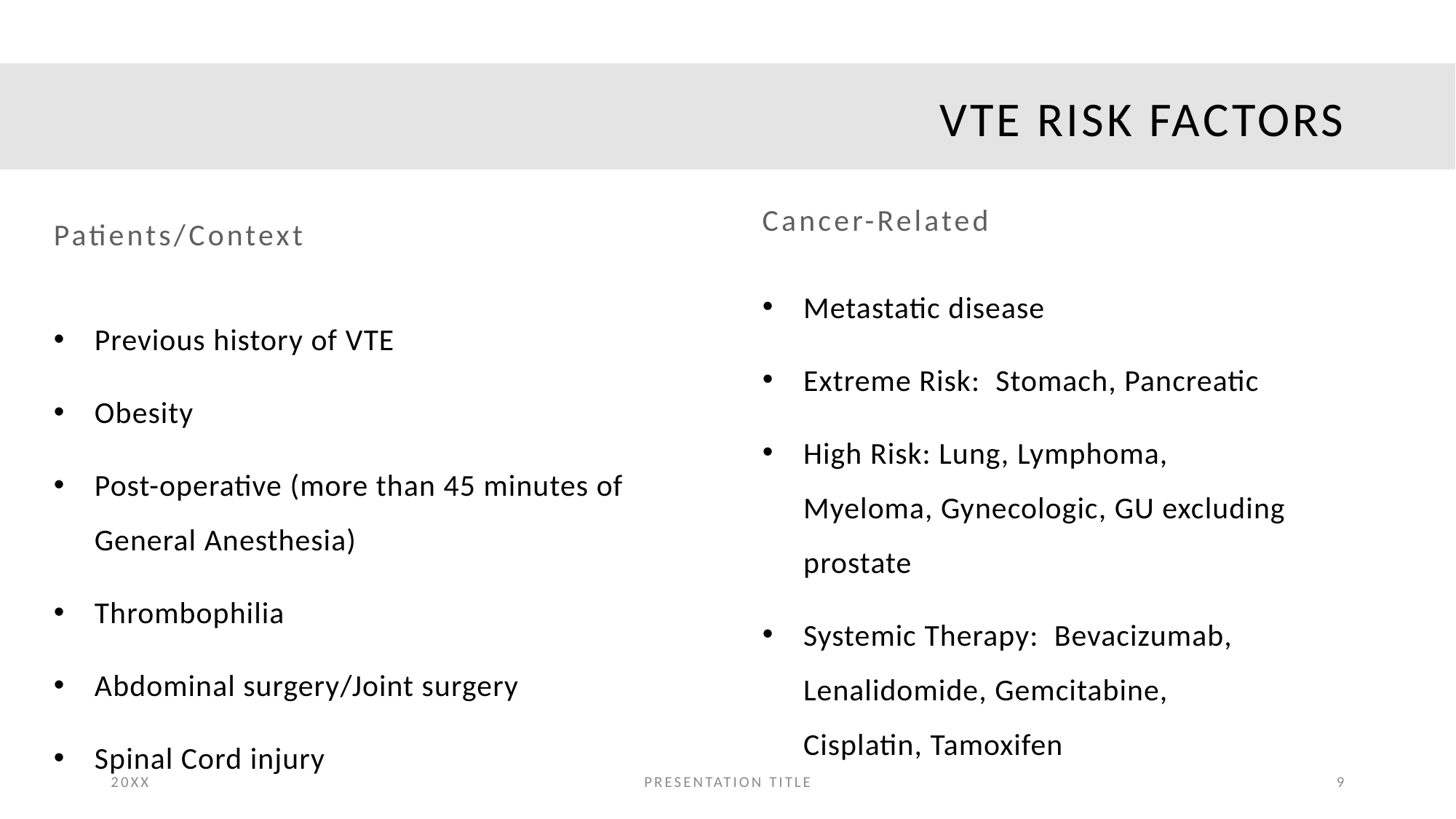

# VTE Risk Factors
Cancer-Related
Patients/Context
Metastatic disease
Extreme Risk:  Stomach, Pancreatic
High Risk: Lung, Lymphoma, Myeloma, Gynecologic, GU excluding prostate
Systemic Therapy:  Bevacizumab, Lenalidomide, Gemcitabine, Cisplatin, Tamoxifen
Previous history of VTE
Obesity
Post-operative (more than 45 minutes of   General Anesthesia)
Thrombophilia
Abdominal surgery/Joint surgery
Spinal Cord injury

20XX
PRESENTATION TITLE
9